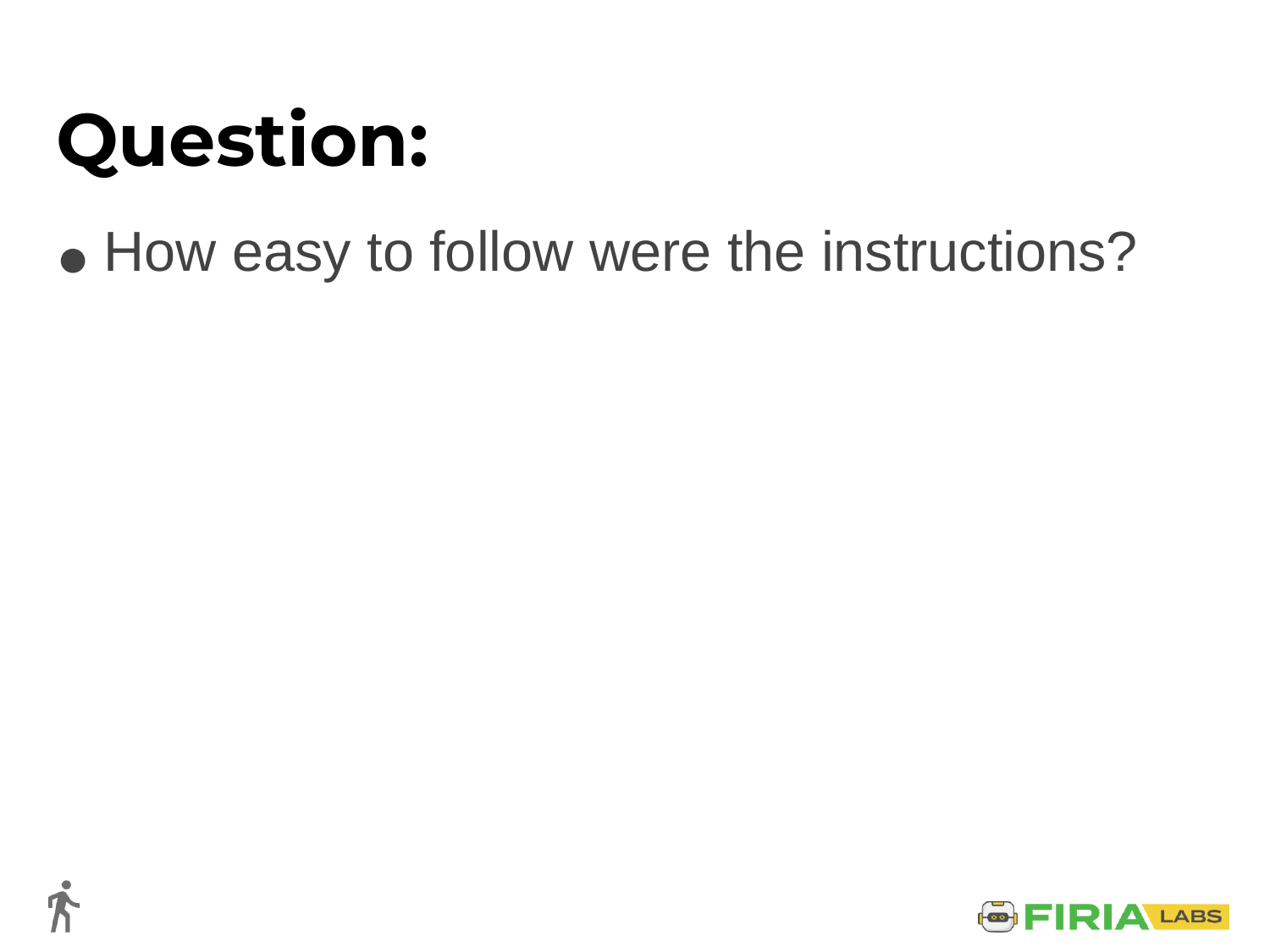

# Question:
How easy to follow were the instructions?